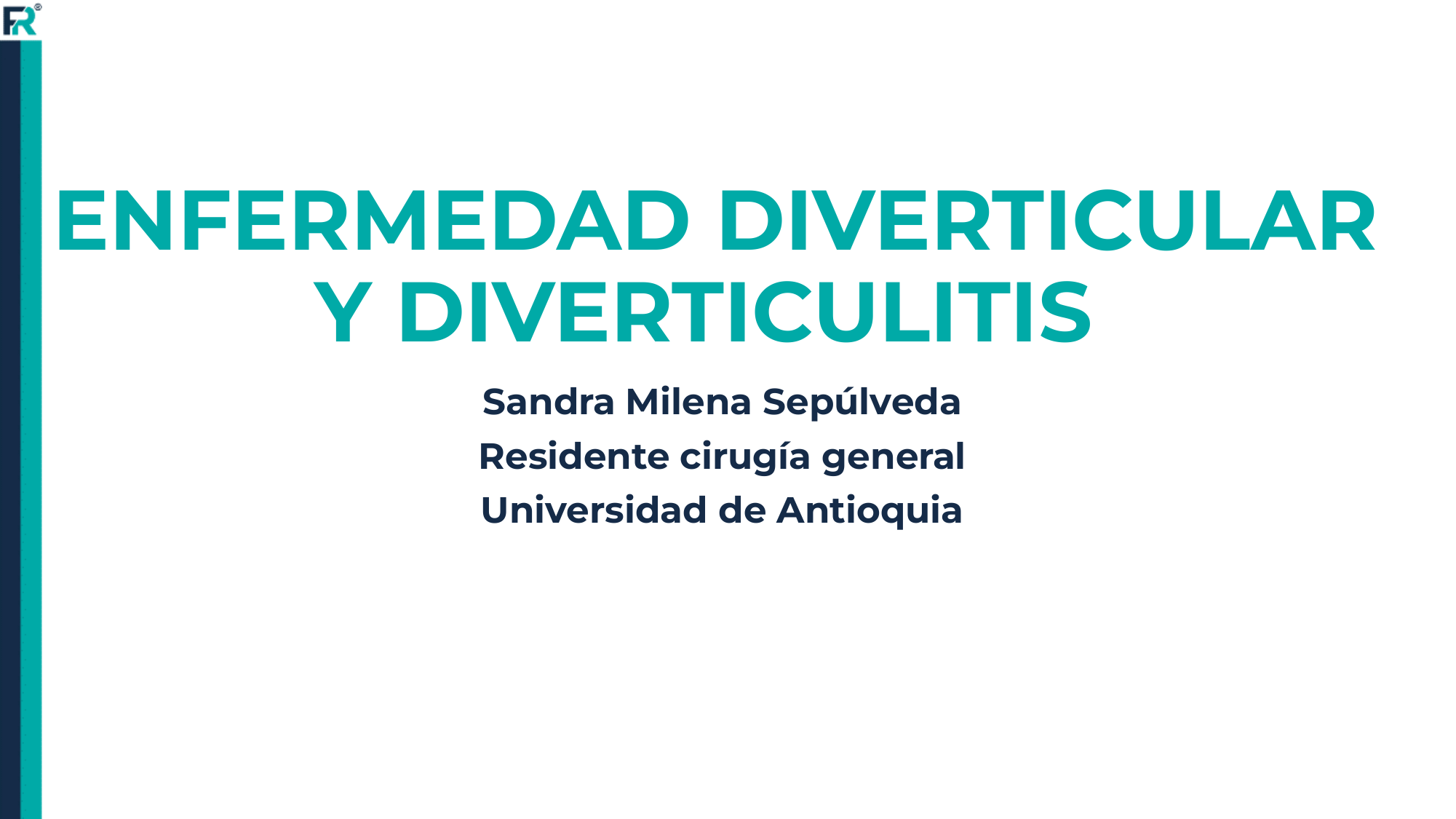

# ENFERMEDAD DIVERTICULAR Y DIVERTICULITIS
Sandra Milena Sepúlveda
Residente cirugía general
Universidad de Antioquia